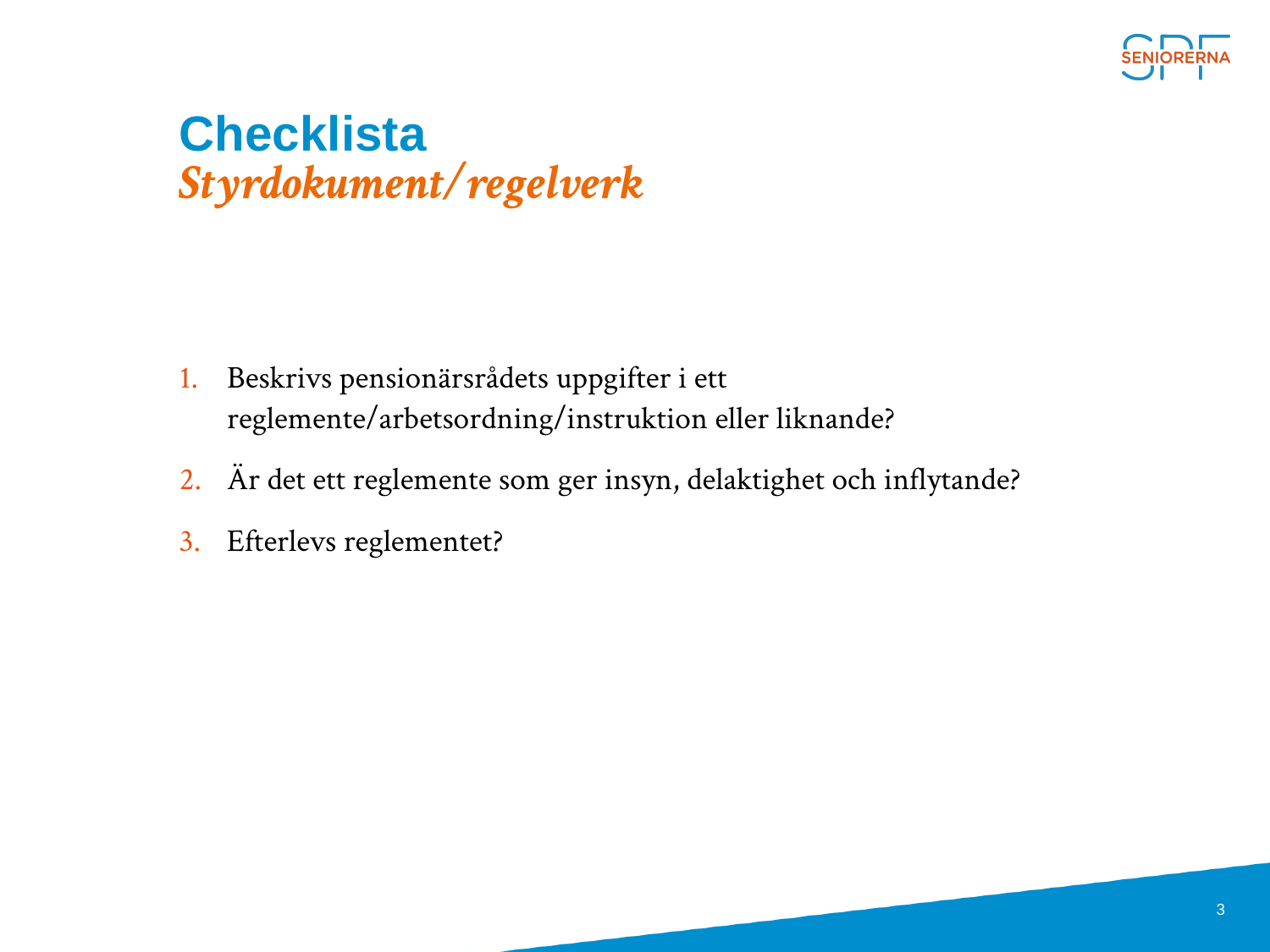

# Checklista Styrdokument/regelverk
Beskrivs pensionärsrådets uppgifter i ett reglemente/arbetsordning/instruktion eller liknande?
Är det ett reglemente som ger insyn, delaktighet och inflytande?
Efterlevs reglementet?

3